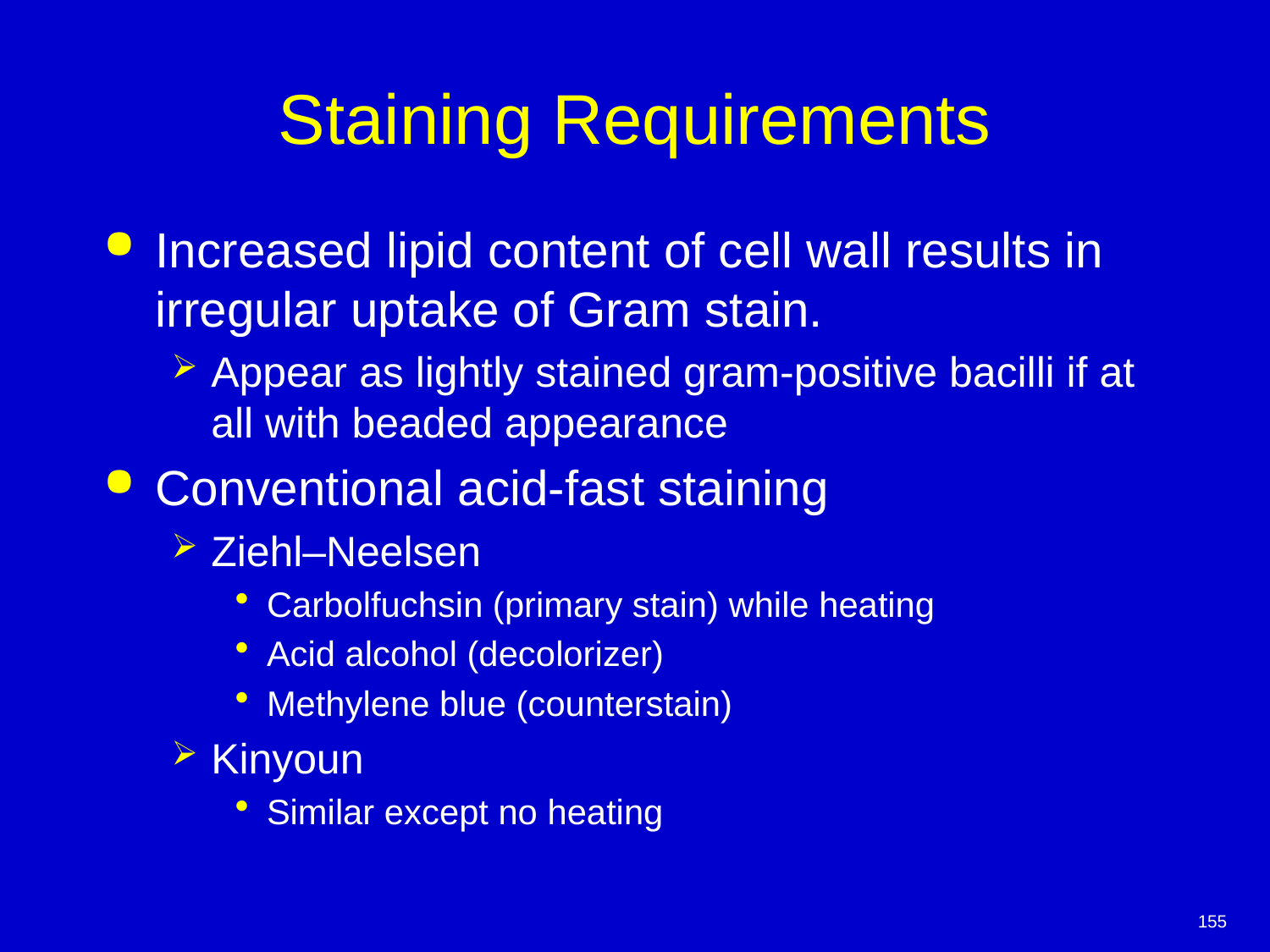

# Staining Requirements
Increased lipid content of cell wall results in irregular uptake of Gram stain.
Appear as lightly stained gram-positive bacilli if at all with beaded appearance
Conventional acid-fast staining
Ziehl–Neelsen
Carbolfuchsin (primary stain) while heating
Acid alcohol (decolorizer)
Methylene blue (counterstain)
Kinyoun
Similar except no heating